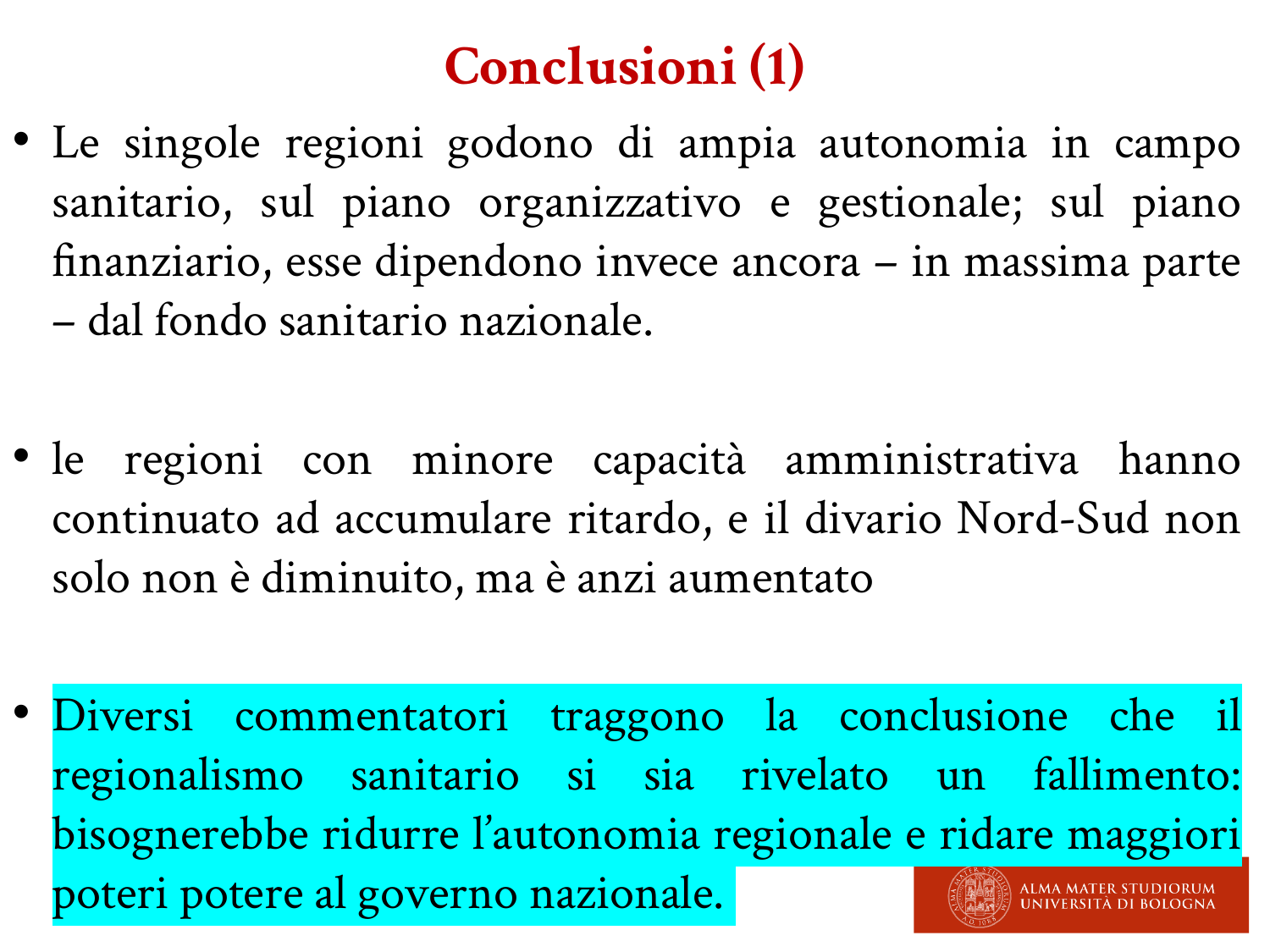

Conclusioni (1)

Le singole regioni godono di ampia autonomia in campo sanitario, sul piano organizzativo e gestionale; sul piano finanziario, esse dipendono invece ancora – in massima parte – dal fondo sanitario nazionale.

le regioni con minore capacità amministrativa hanno continuato ad accumulare ritardo, e il divario Nord-Sud non solo non è diminuito, ma è anzi aumentato

Diversi commentatori traggono la conclusione che il regionalismo sanitario si sia rivelato un fallimento: bisognerebbe ridurre l’autonomia regionale e ridare maggiori poteri potere al governo nazionale.